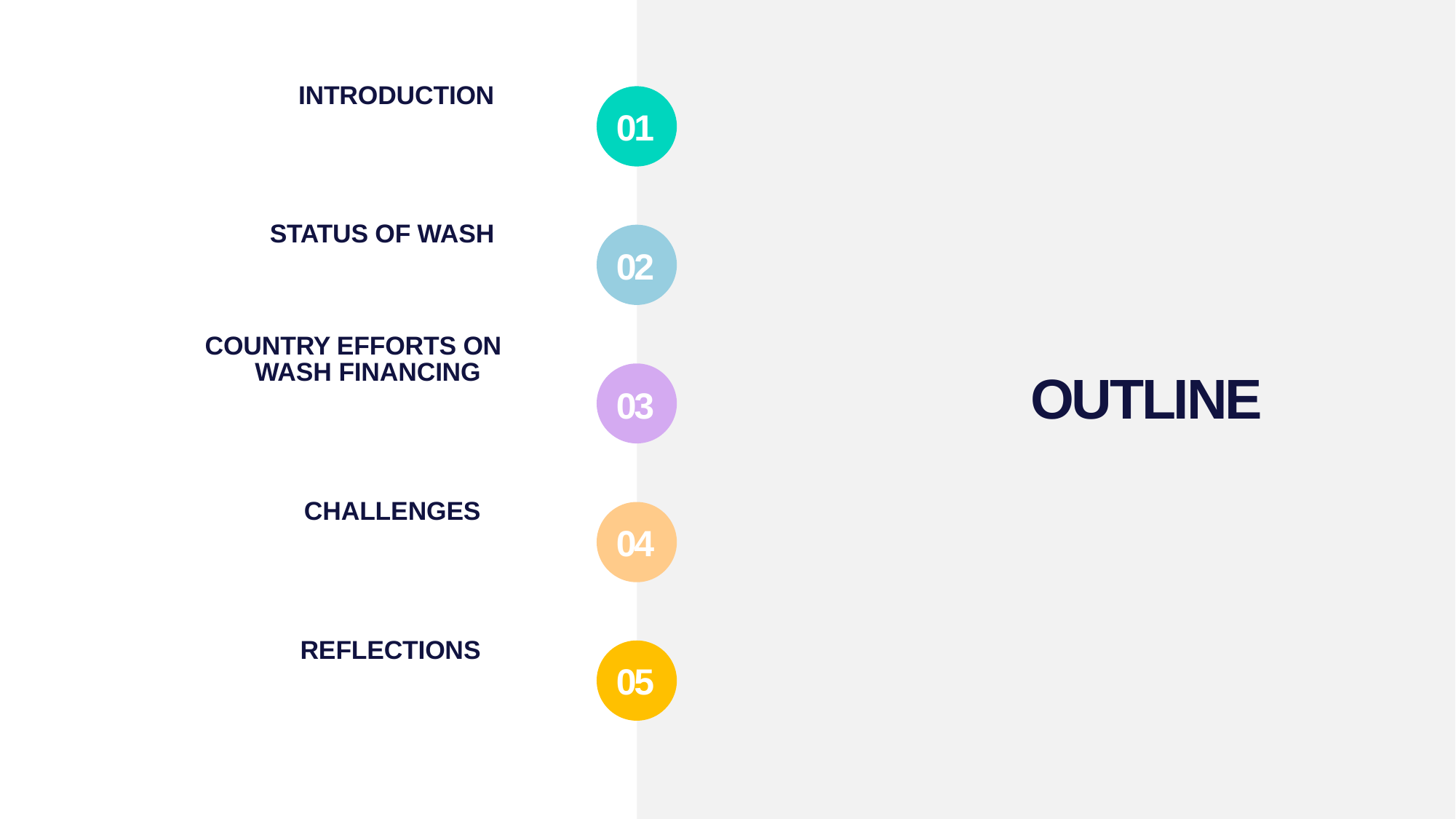

INTRODUCTION

01
STATUS OF WASH

02
COUNTRY EFFORTS ON WASH FINANCING
OUTLINE

03
CHALLENGES

04
REFLECTIONS

05